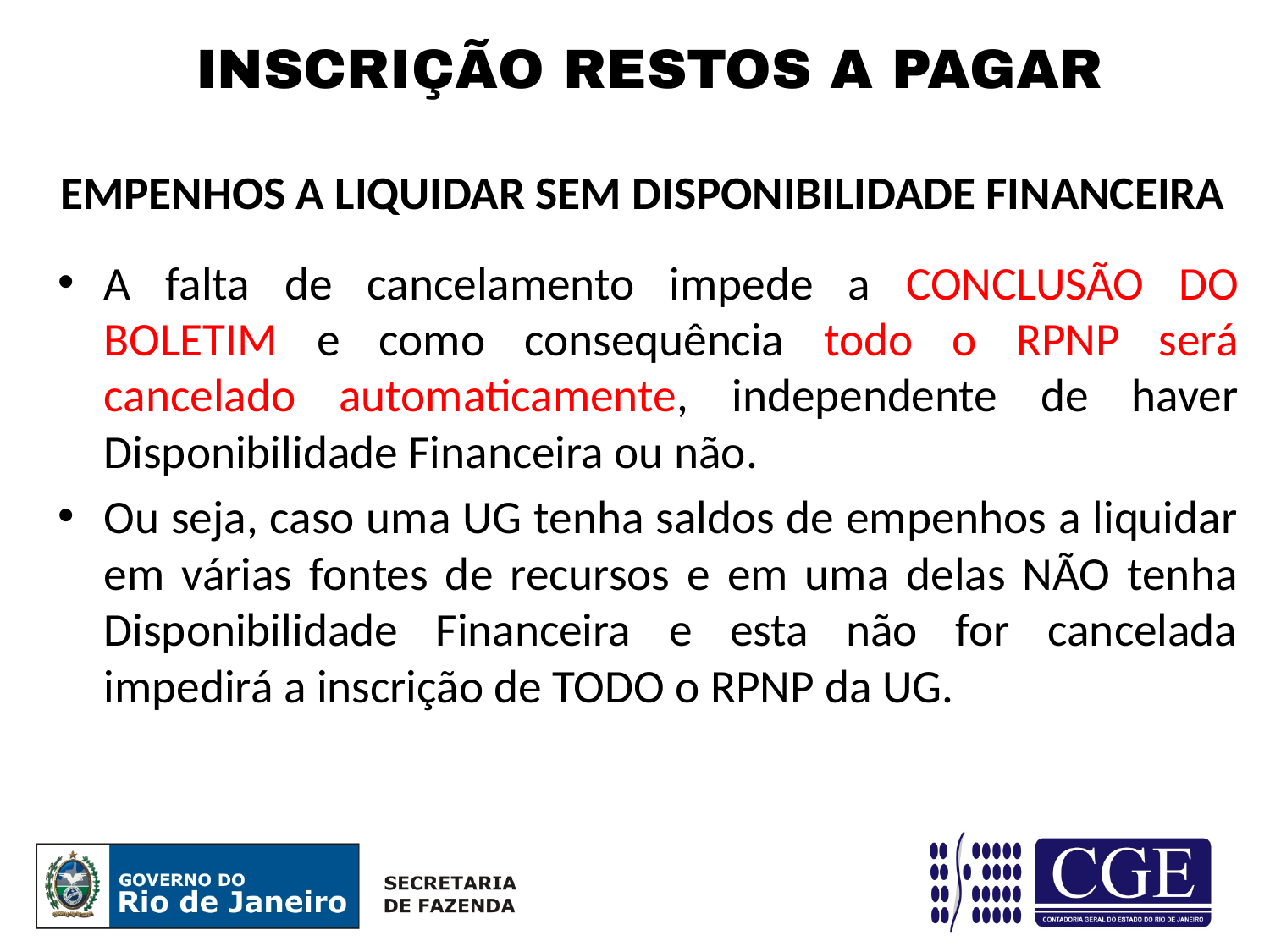

# INSCRIÇÃO RESTOS A PAGAR

EMPENHOS A LIQUIDAR SEM DISPONIBILIDADE FINANCEIRA

A falta de cancelamento impede a CONCLUSÃO DO BOLETIM e como consequência todo o RPNP será cancelado automaticamente, independente de haver Disponibilidade Financeira ou não.
Ou seja, caso uma UG tenha saldos de empenhos a liquidar em várias fontes de recursos e em uma delas NÃO tenha Disponibilidade Financeira e esta não for cancelada impedirá a inscrição de TODO o RPNP da UG.